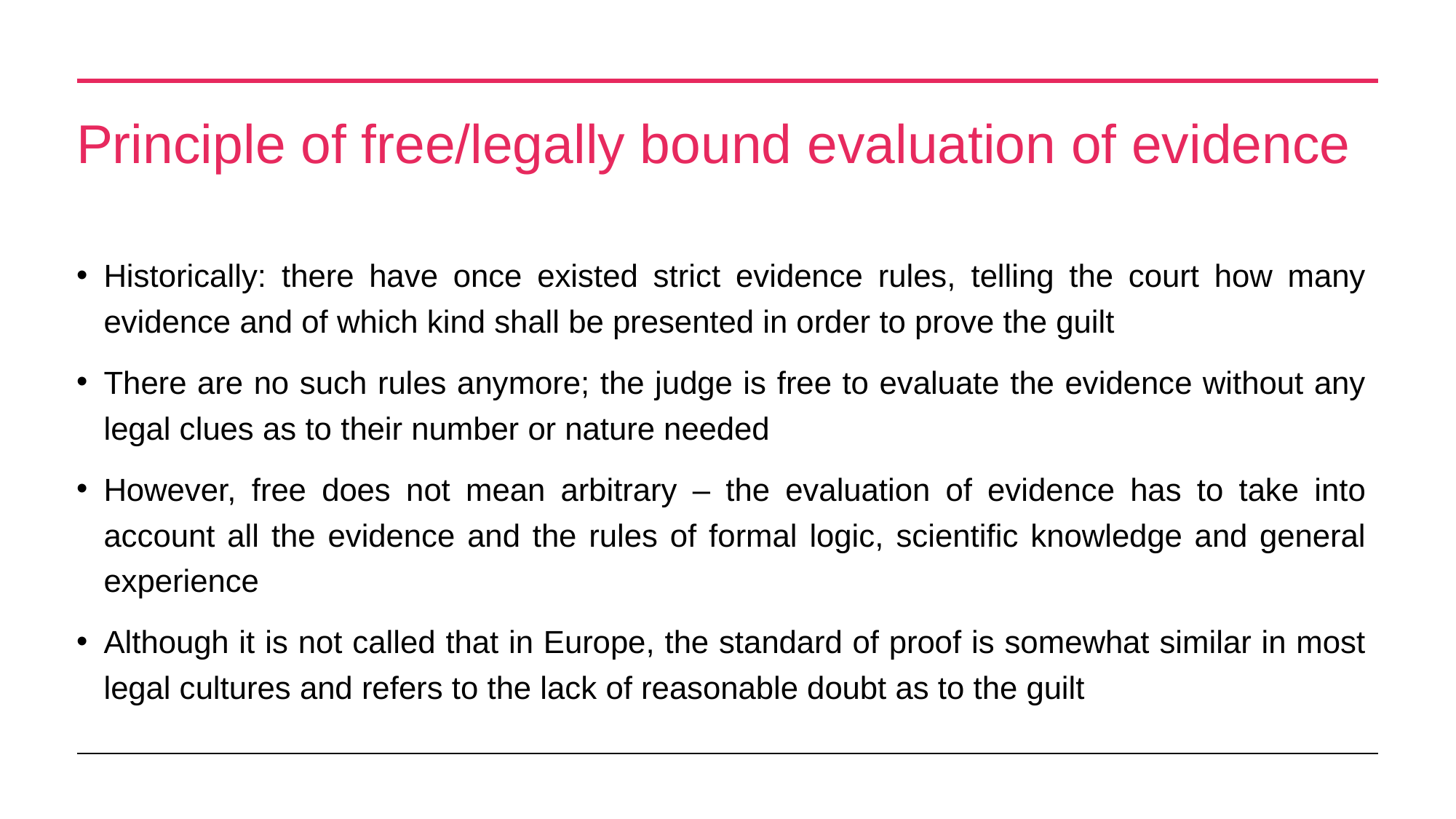

# Principle of free/legally bound evaluation of evidence
Historically: there have once existed strict evidence rules, telling the court how many evidence and of which kind shall be presented in order to prove the guilt
There are no such rules anymore; the judge is free to evaluate the evidence without any legal clues as to their number or nature needed
However, free does not mean arbitrary – the evaluation of evidence has to take into account all the evidence and the rules of formal logic, scientific knowledge and general experience
Although it is not called that in Europe, the standard of proof is somewhat similar in most legal cultures and refers to the lack of reasonable doubt as to the guilt